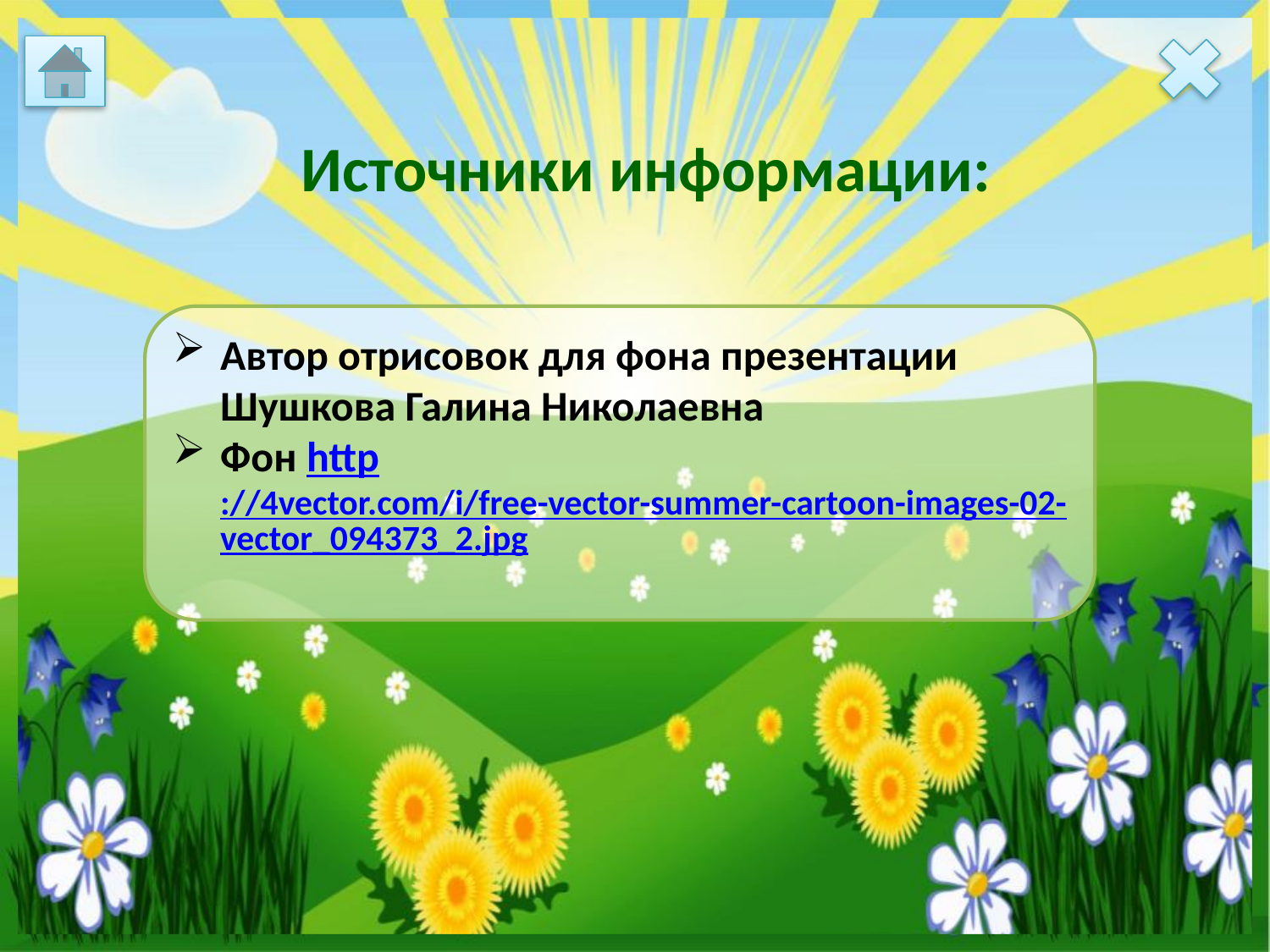

Источники информации:
Автор отрисовок для фона презентации  Шушкова Галина Николаевна
Фон http://4vector.com/i/free-vector-summer-cartoon-images-02-vector_094373_2.jpg